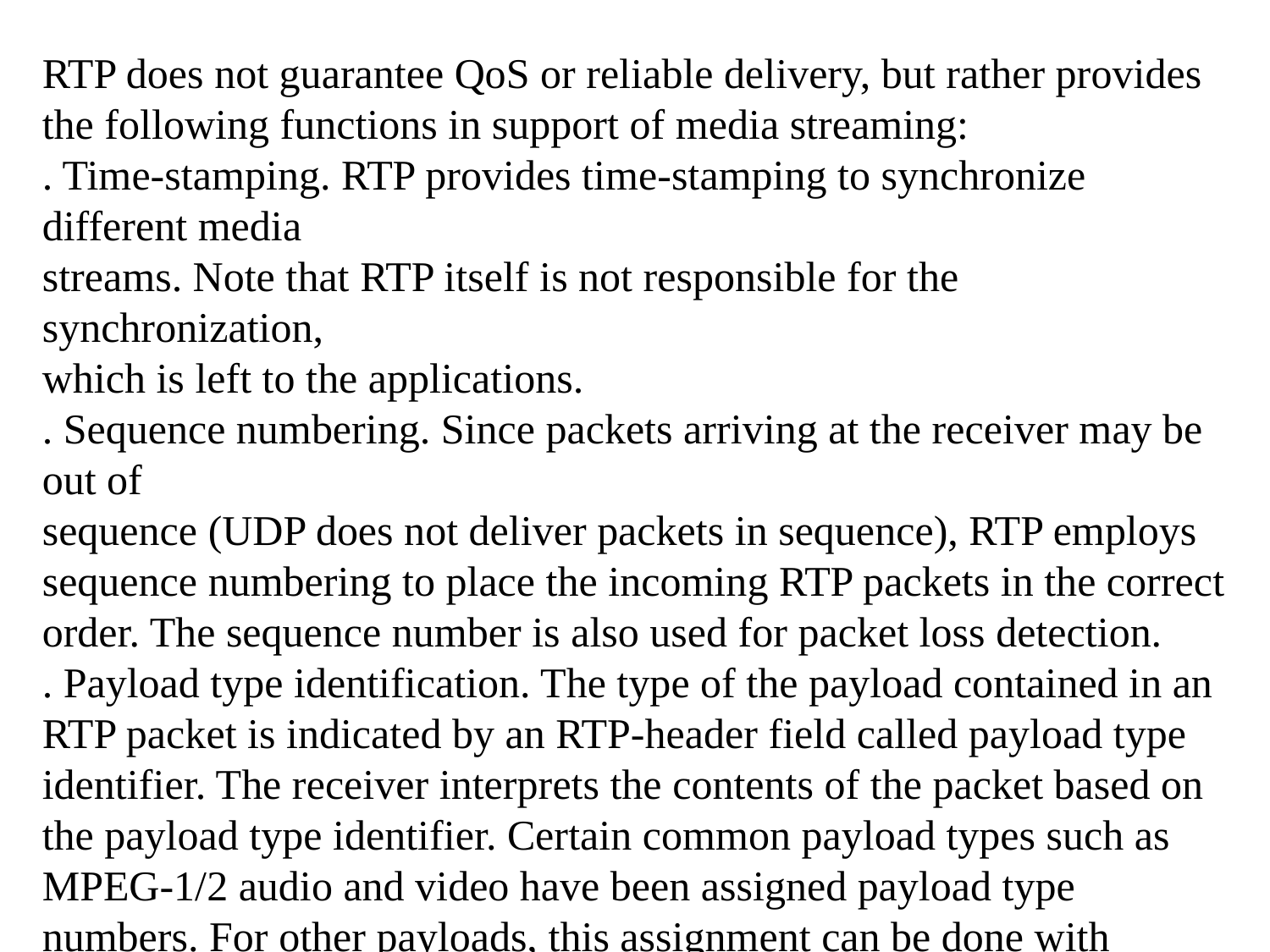

RTP does not guarantee QoS or reliable delivery, but rather provides the following functions in support of media streaming:
. Time-stamping. RTP provides time-stamping to synchronize different media
streams. Note that RTP itself is not responsible for the synchronization,
which is left to the applications.
. Sequence numbering. Since packets arriving at the receiver may be out of
sequence (UDP does not deliver packets in sequence), RTP employs sequence numbering to place the incoming RTP packets in the correct order. The sequence number is also used for packet loss detection.
. Payload type identification. The type of the payload contained in an RTP packet is indicated by an RTP-header field called payload type identifier. The receiver interprets the contents of the packet based on the payload type identifier. Certain common payload types such as MPEG-1/2 audio and video have been assigned payload type numbers. For other payloads, this assignment can be done with session control protocols
. Source identification. The source of each RTP packet is identified by an RTPheader a means for the receiver to distinguish different sources.